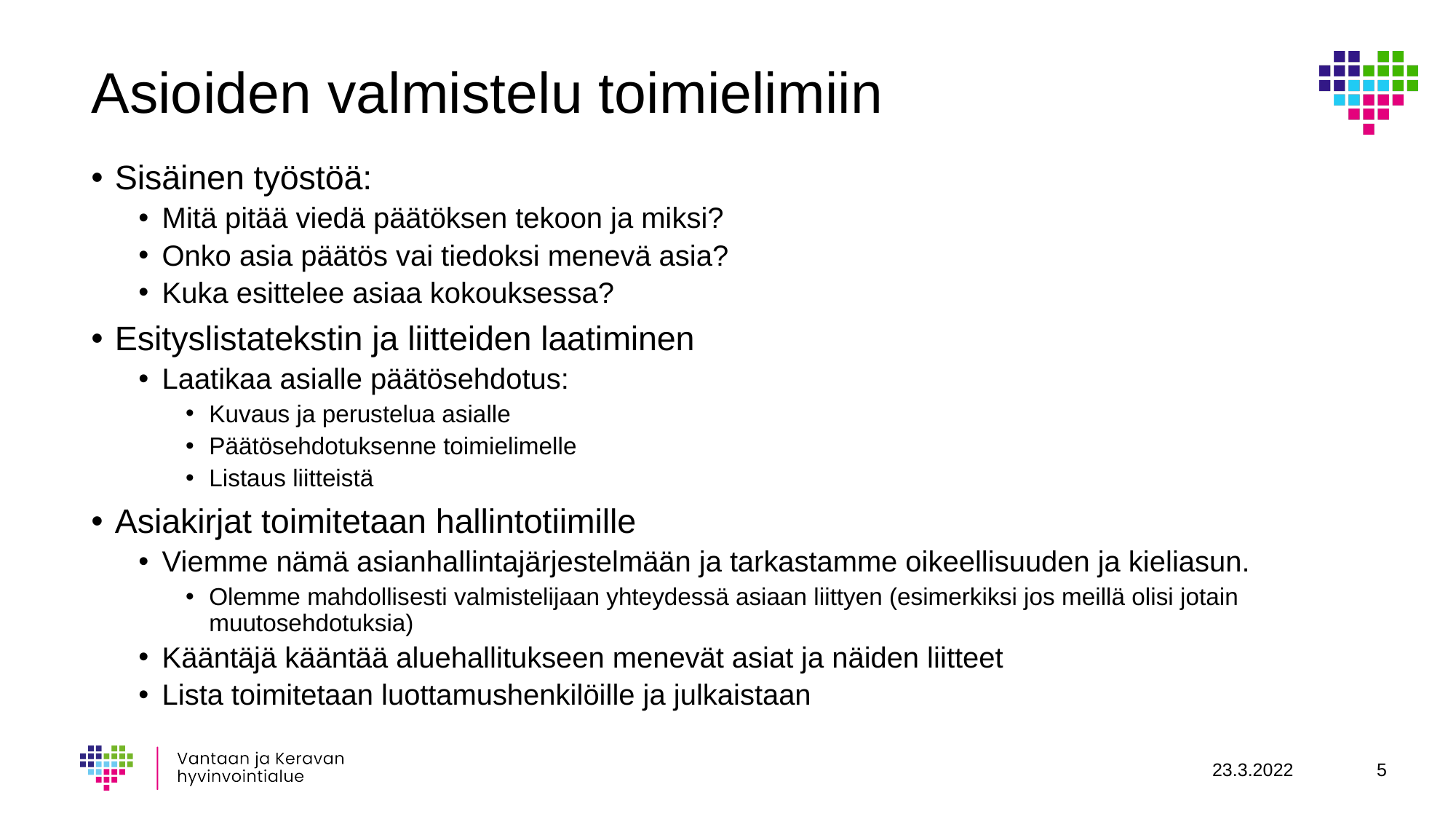

# Asioiden valmistelu toimielimiin
Sisäinen työstöä:
Mitä pitää viedä päätöksen tekoon ja miksi?
Onko asia päätös vai tiedoksi menevä asia?
Kuka esittelee asiaa kokouksessa?
Esityslistatekstin ja liitteiden laatiminen
Laatikaa asialle päätösehdotus:
Kuvaus ja perustelua asialle
Päätösehdotuksenne toimielimelle
Listaus liitteistä
Asiakirjat toimitetaan hallintotiimille
Viemme nämä asianhallintajärjestelmään ja tarkastamme oikeellisuuden ja kieliasun.
Olemme mahdollisesti valmistelijaan yhteydessä asiaan liittyen (esimerkiksi jos meillä olisi jotain muutosehdotuksia)
Kääntäjä kääntää aluehallitukseen menevät asiat ja näiden liitteet
Lista toimitetaan luottamushenkilöille ja julkaistaan

23.3.2022
5